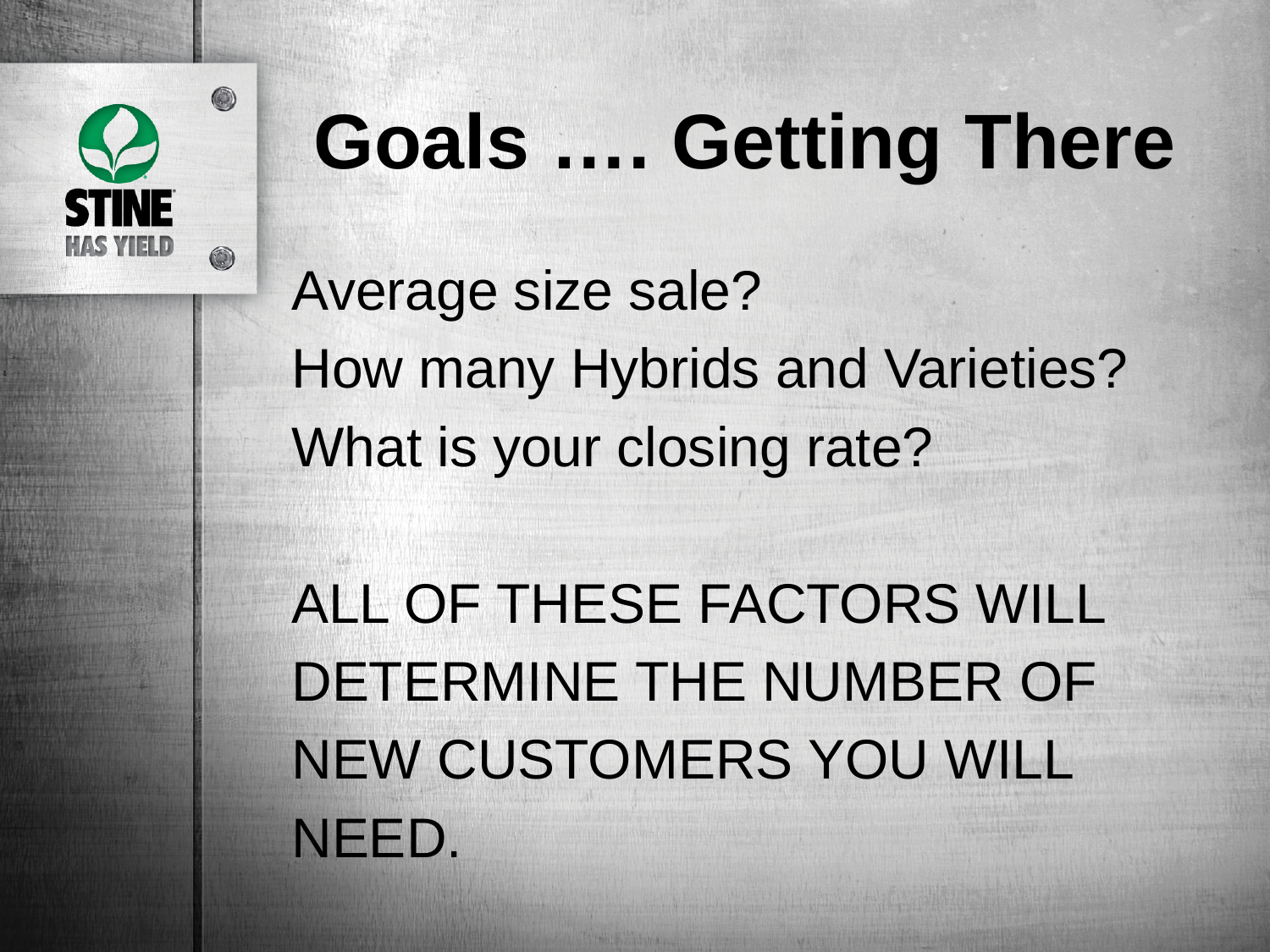

# Goals …. Getting There
Average size sale?
How many Hybrids and Varieties?
What is your closing rate?

ALL OF THESE FACTORS WILL
DETERMINE THE NUMBER OF
NEW CUSTOMERS YOU WILL
NEED.